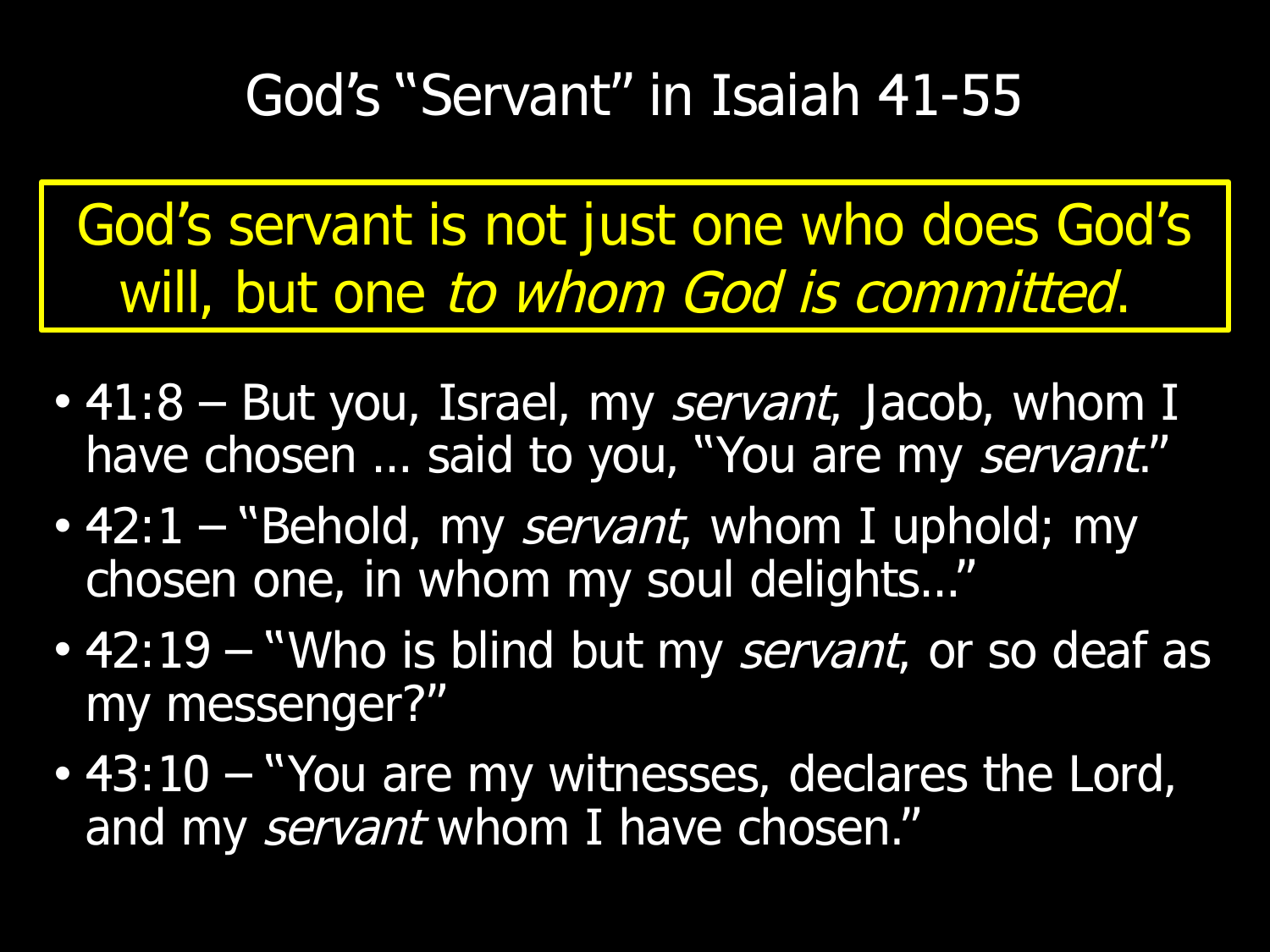

# God’s “Servant” in Isaiah 41-55
God’s servant is not just one who does God’s will, but one to whom God is committed.
41:8 – But you, Israel, my servant, Jacob, whom I have chosen … said to you, “You are my servant.”
42:1 – “Behold, my servant, whom I uphold; my chosen one, in whom my soul delights…”
42:19 – “Who is blind but my servant, or so deaf as my messenger?”
43:10 – “You are my witnesses, declares the Lord, and my servant whom I have chosen.”